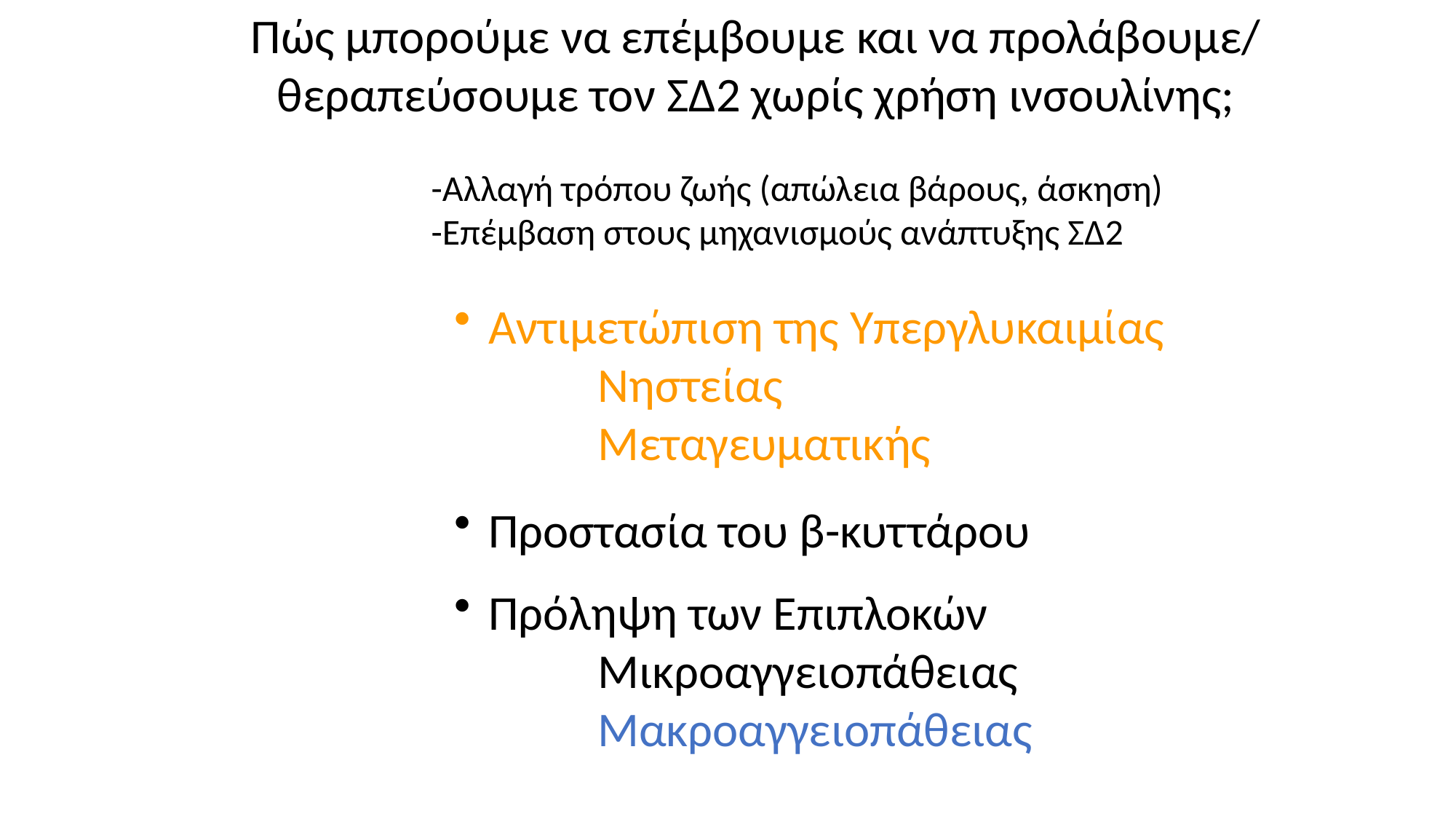

Πώς μπορούμε να επέμβουμε και να προλάβουμε/
θεραπεύσουμε τον ΣΔ2 χωρίς χρήση ινσουλίνης;
-Αλλαγή τρόπου ζωής (απώλεια βάρους, άσκηση)
-Επέμβαση στους μηχανισμούς ανάπτυξης ΣΔ2
Αντιμετώπιση της Υπεργλυκαιμίας
		Νηστείας
		Μεταγευματικής
Προστασία του β-κυττάρου
Πρόληψη των Επιπλοκών
		Μικροαγγειοπάθειας
		Μακροαγγειοπάθειας